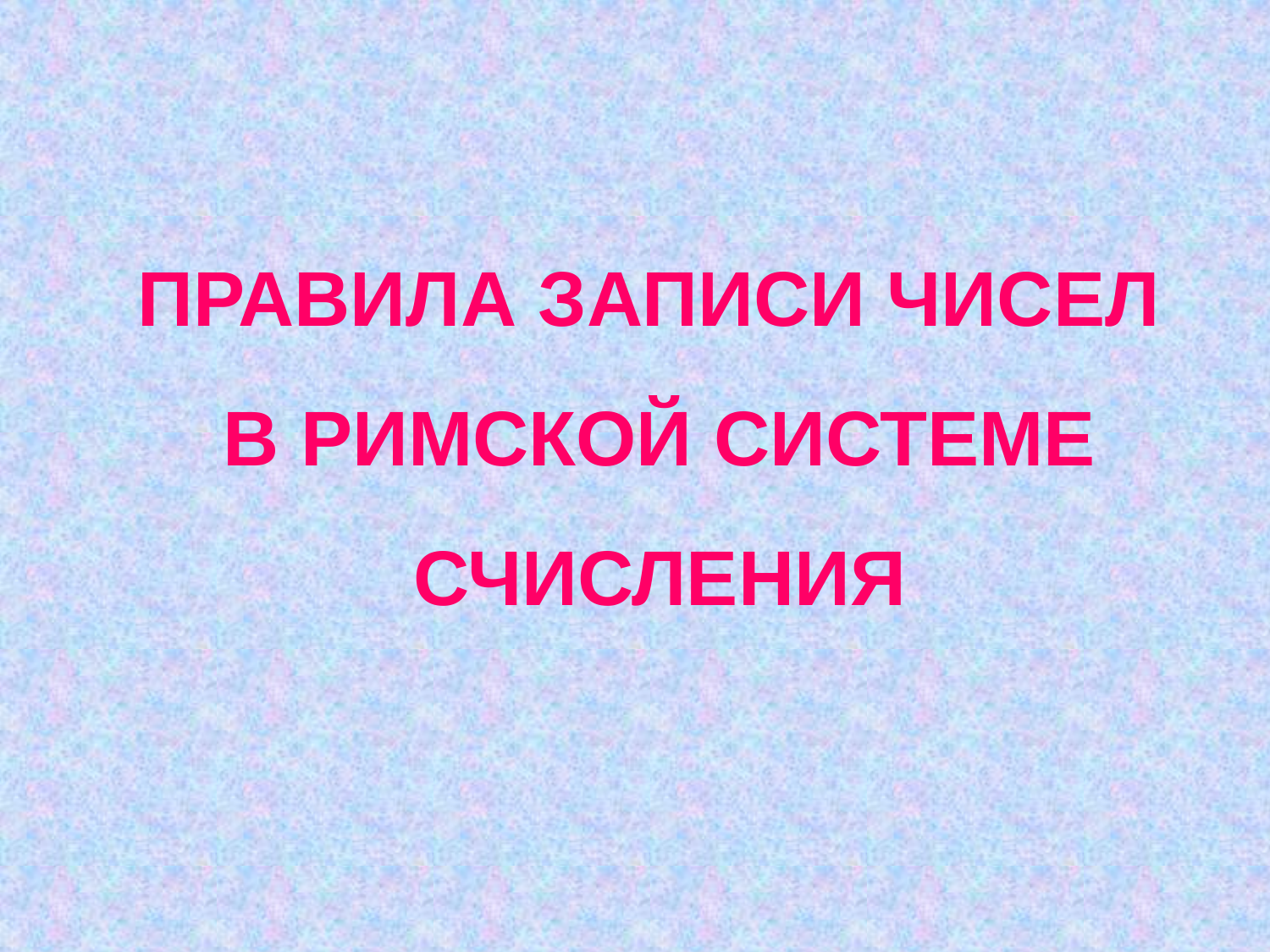

ПРАВИЛА ЗАПИСИ ЧИСЕЛ
В РИМСКОЙ СИСТЕМЕ СЧИСЛЕНИЯ